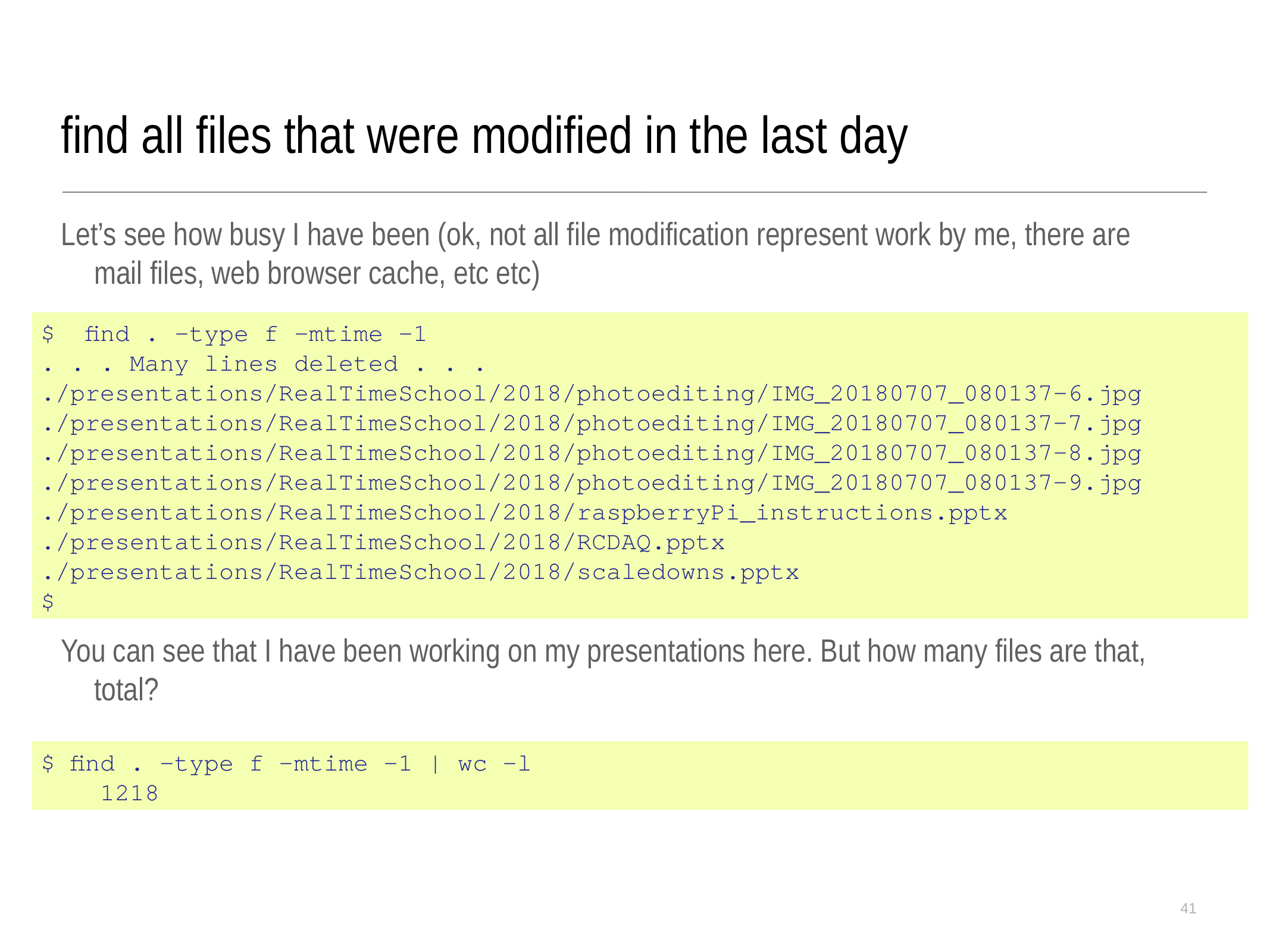

find all files that were modified in the last day
Let’s see how busy I have been (ok, not all file modification represent work by me, there are mail files, web browser cache, etc etc)

You can see that I have been working on my presentations here. But how many files are that, total?

$  find . –type f –mtime -1
. . . Many lines deleted . . .
./presentations/RealTimeSchool/2018/photoediting/IMG_20180707_080137-6.jpg
./presentations/RealTimeSchool/2018/photoediting/IMG_20180707_080137-7.jpg
./presentations/RealTimeSchool/2018/photoediting/IMG_20180707_080137-8.jpg
./presentations/RealTimeSchool/2018/photoediting/IMG_20180707_080137-9.jpg
./presentations/RealTimeSchool/2018/raspberryPi_instructions.pptx
./presentations/RealTimeSchool/2018/RCDAQ.pptx
./presentations/RealTimeSchool/2018/scaledowns.pptx
$
$ find . -type f -mtime -1 | wc -l
    1218
41